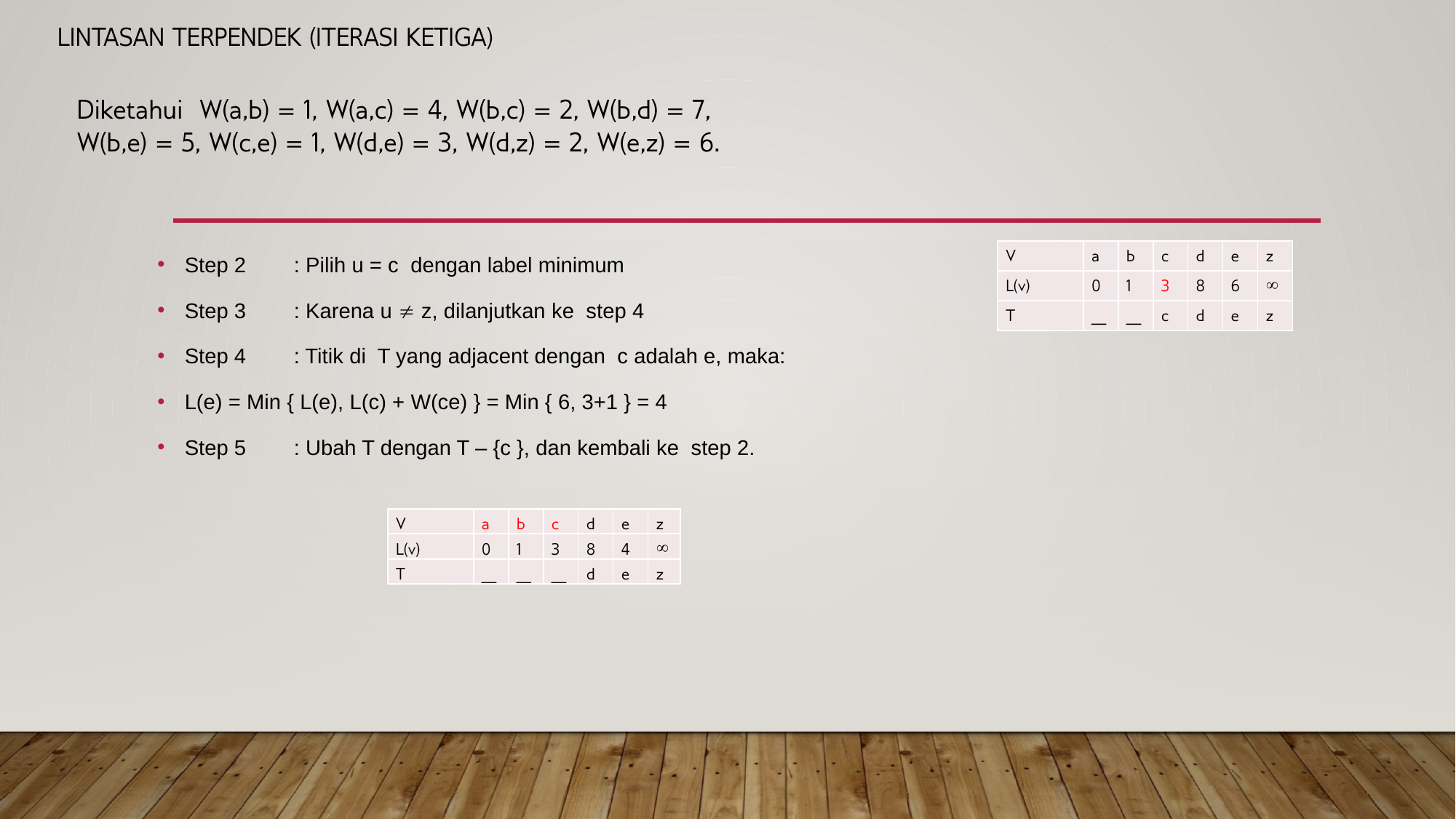

# LINTASAN TERPENDEK (ITERASI KETIGA)
Diketahui  W(a,b) = 1, W(a,c) = 4, W(b,c) = 2, W(b,d) = 7, W(b,e) = 5, W(c,e) = 1, W(d,e) = 3, W(d,z) = 2, W(e,z) = 6.
Step 2	: Pilih u = c  dengan label minimum
Step 3	: Karena u ≠ z, dilanjutkan ke  step 4
Step 4	: Titik di  T yang adjacent dengan  c adalah e, maka:
L(e) = Min { L(e), L(c) + W(ce) } = Min { 6, 3+1 } = 4
Step 5	: Ubah T dengan T – {c }, dan kembali ke  step 2.

| V | a | b | c | d | e | z |
| --- | --- | --- | --- | --- | --- | --- |
| L(v) | 0 | 1 | 3 | 8 | 6 | ∞ |
| T | \_\_ | \_\_ | c | d | e | z |
| V | a | b | c | d | e | z |
| --- | --- | --- | --- | --- | --- | --- |
| L(v) | 0 | 1 | 3 | 8 | 4 | ∞ |
| T | \_\_ | \_\_ | \_\_ | d | e | z |